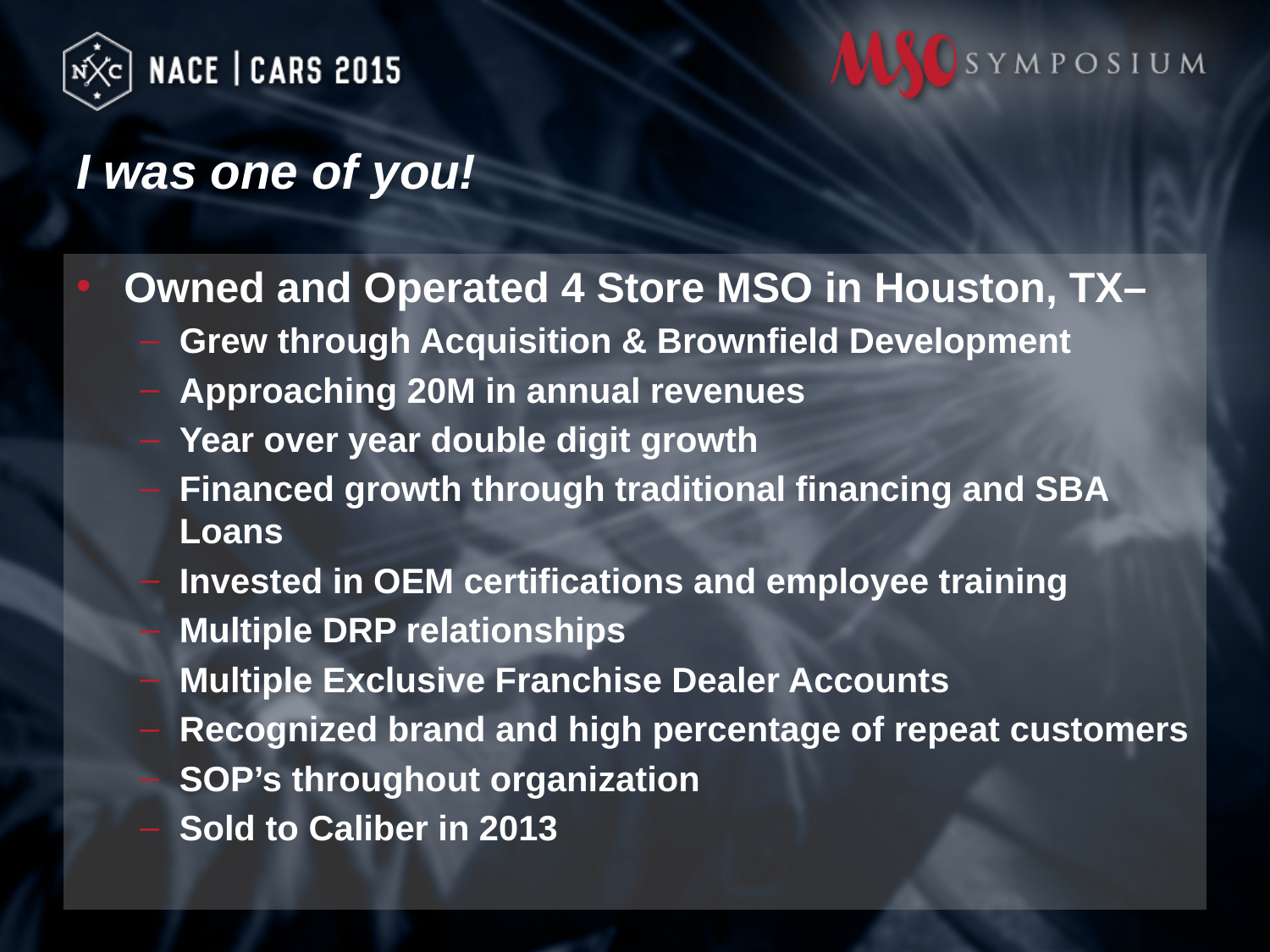

# I was one of you!
Owned and Operated 4 Store MSO in Houston, TX–
Grew through Acquisition & Brownfield Development
Approaching 20M in annual revenues
Year over year double digit growth
Financed growth through traditional financing and SBA Loans
Invested in OEM certifications and employee training
Multiple DRP relationships
Multiple Exclusive Franchise Dealer Accounts
Recognized brand and high percentage of repeat customers
SOP’s throughout organization
Sold to Caliber in 2013